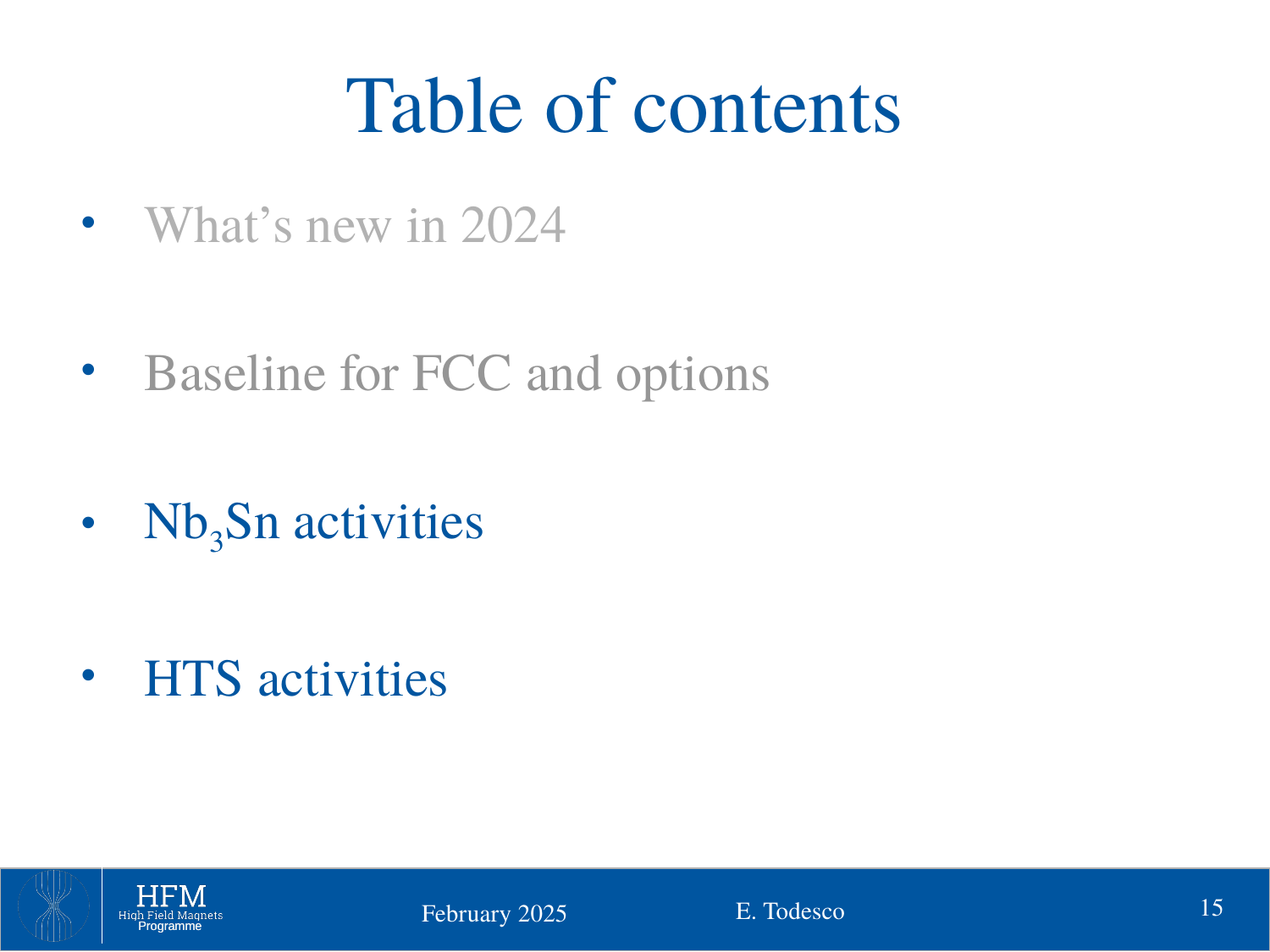

# Table of contents
What’s new in 2024

Baseline for FCC and options

Nb3Sn activities

HTS activities
15
E. Todesco
February 2025